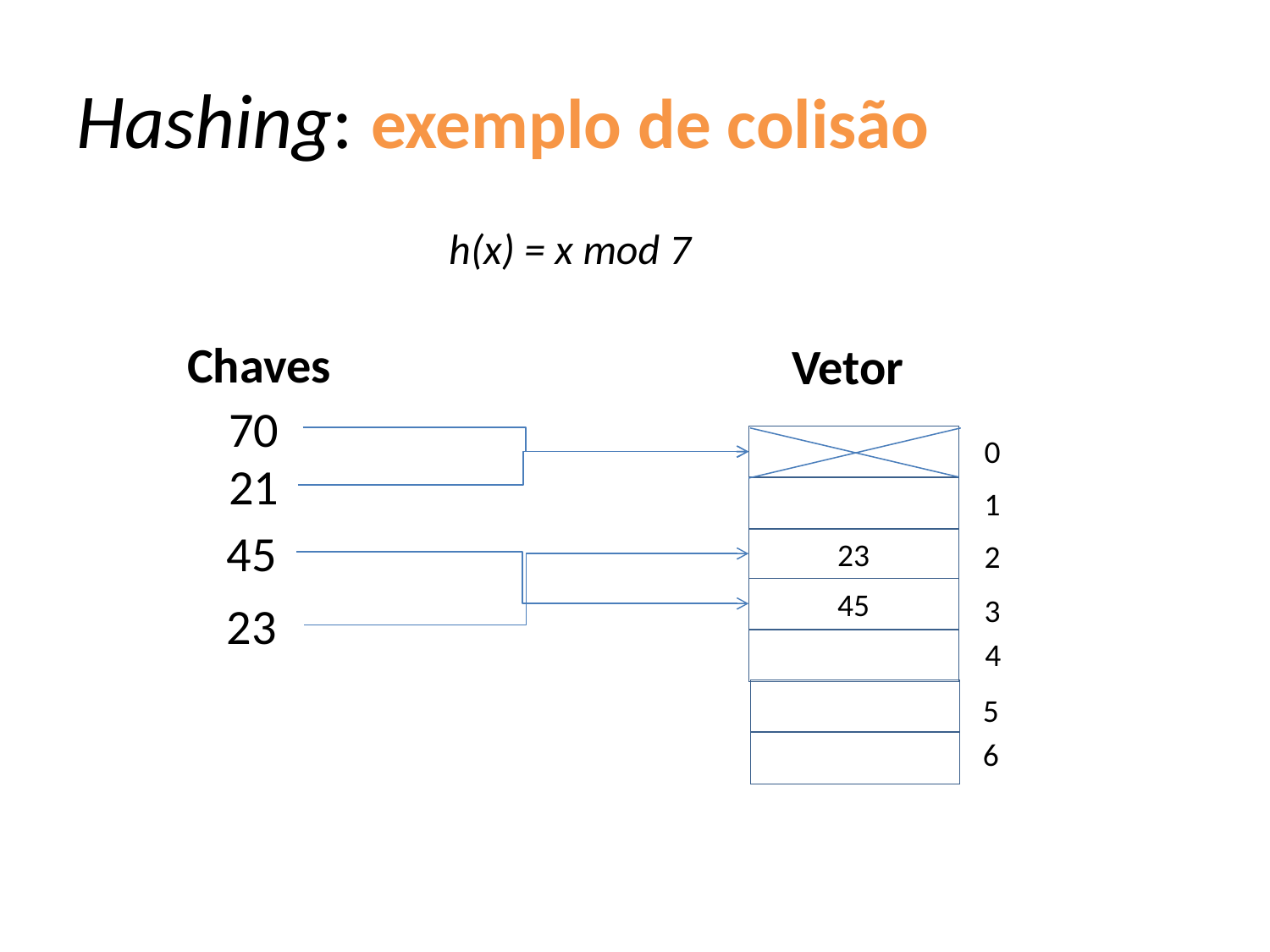

# Hashing: exemplo de colisão
h(x) = x mod 7
Chaves
Vetor
70
0

21
1

45
23
2
45
3
23
4

5
6